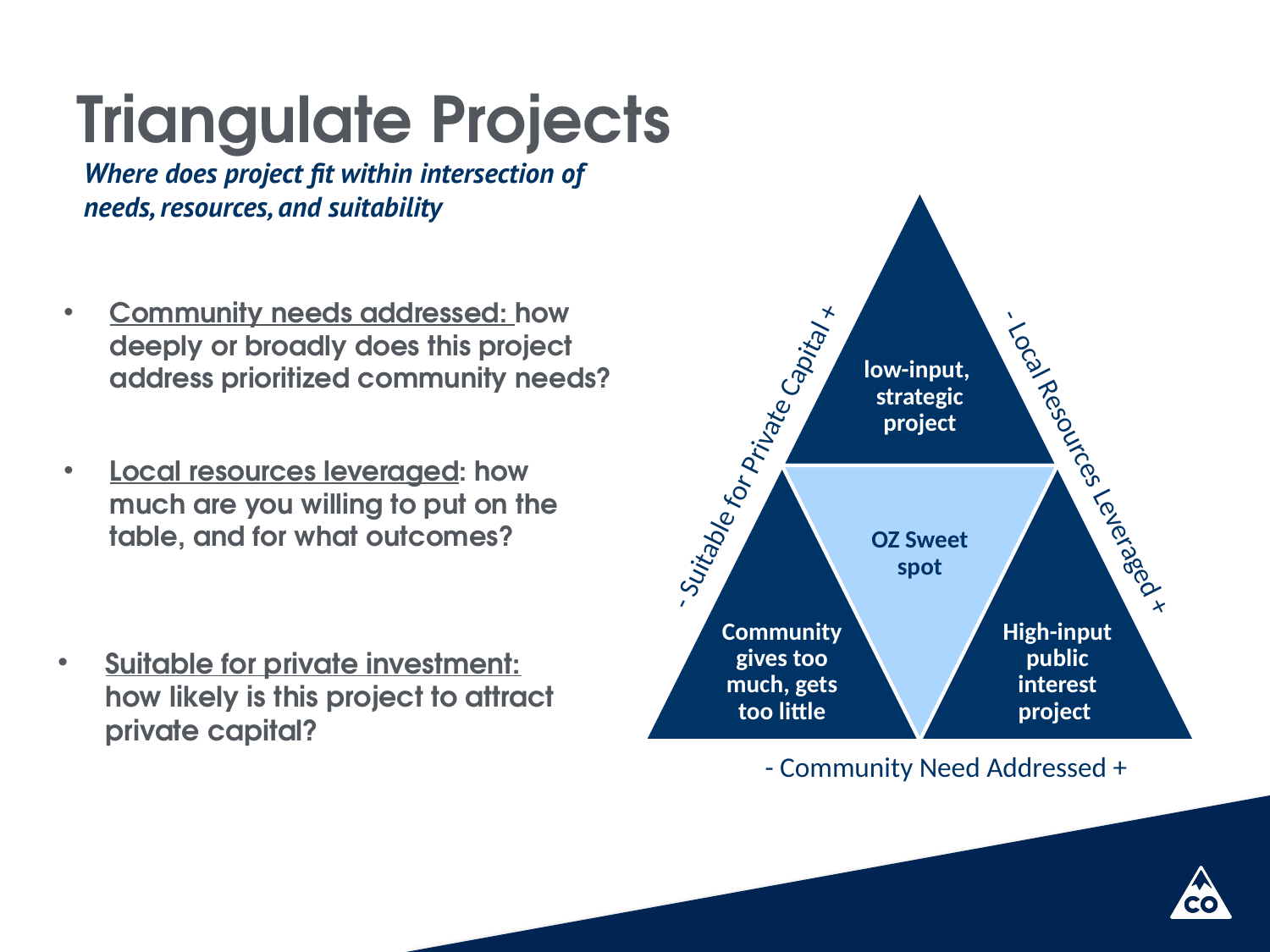

low-input,  strategic project
Community gives too much, gets too little

OZ Sweet spot
High-input public interest project
 - Suitable for Private Capital +
 - Local Resources Leveraged +
 - Community Need Addressed +
# Triangulate Projects
Where does project fit within intersection of needs, resources, and suitability
Community needs addressed: how deeply or broadly does this project address prioritized community needs?

Local resources leveraged: how much are you willing to put on the table, and for what outcomes?

Suitable for private investment: how likely is this project to attract private capital?